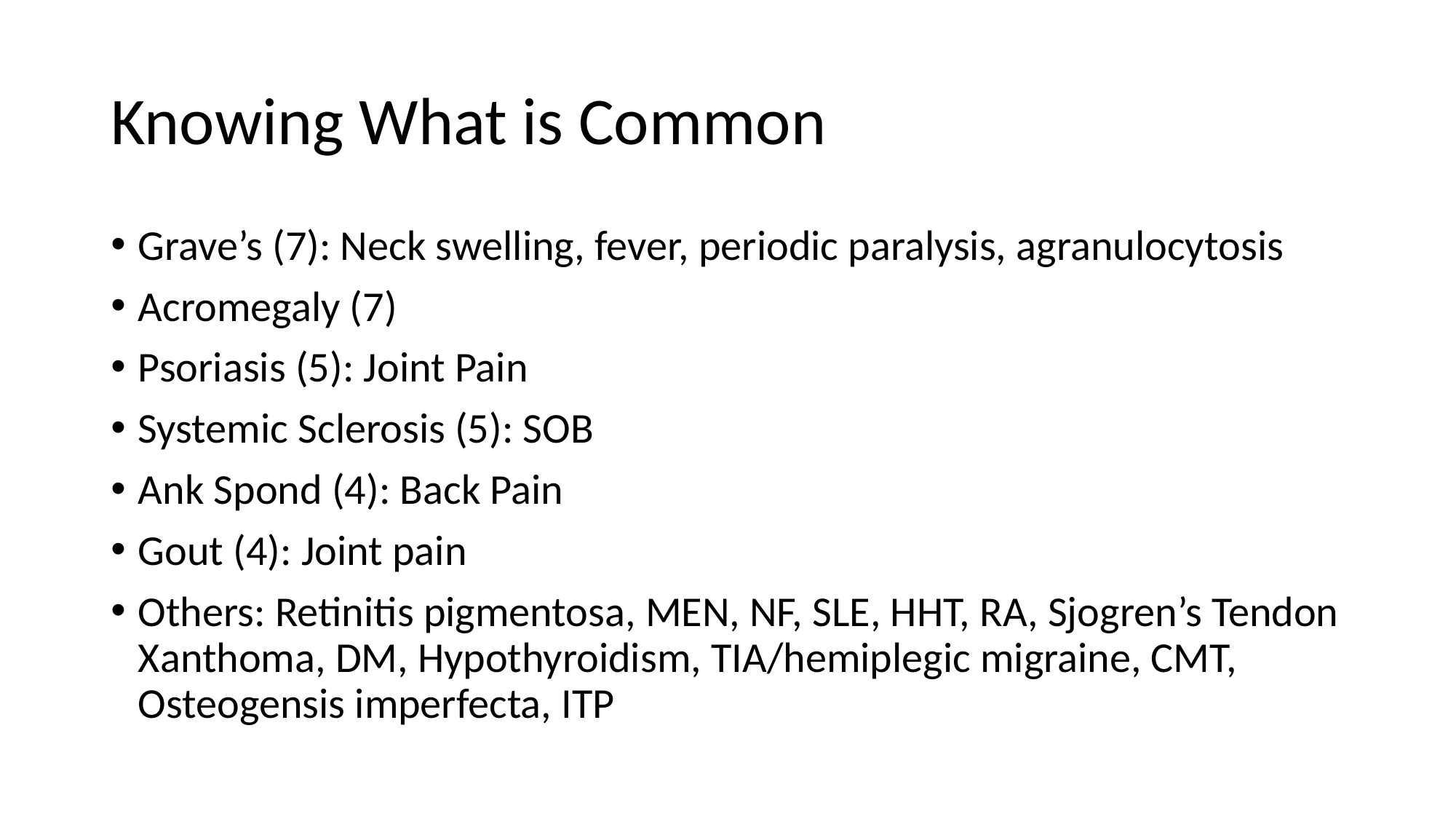

# Knowing What is Common
Grave’s (7): Neck swelling, fever, periodic paralysis, agranulocytosis
Acromegaly (7)
Psoriasis (5): Joint Pain
Systemic Sclerosis (5): SOB
Ank Spond (4): Back Pain
Gout (4): Joint pain
Others: Retinitis pigmentosa, MEN, NF, SLE, HHT, RA, Sjogren’s Tendon Xanthoma, DM, Hypothyroidism, TIA/hemiplegic migraine, CMT, Osteogensis imperfecta, ITP